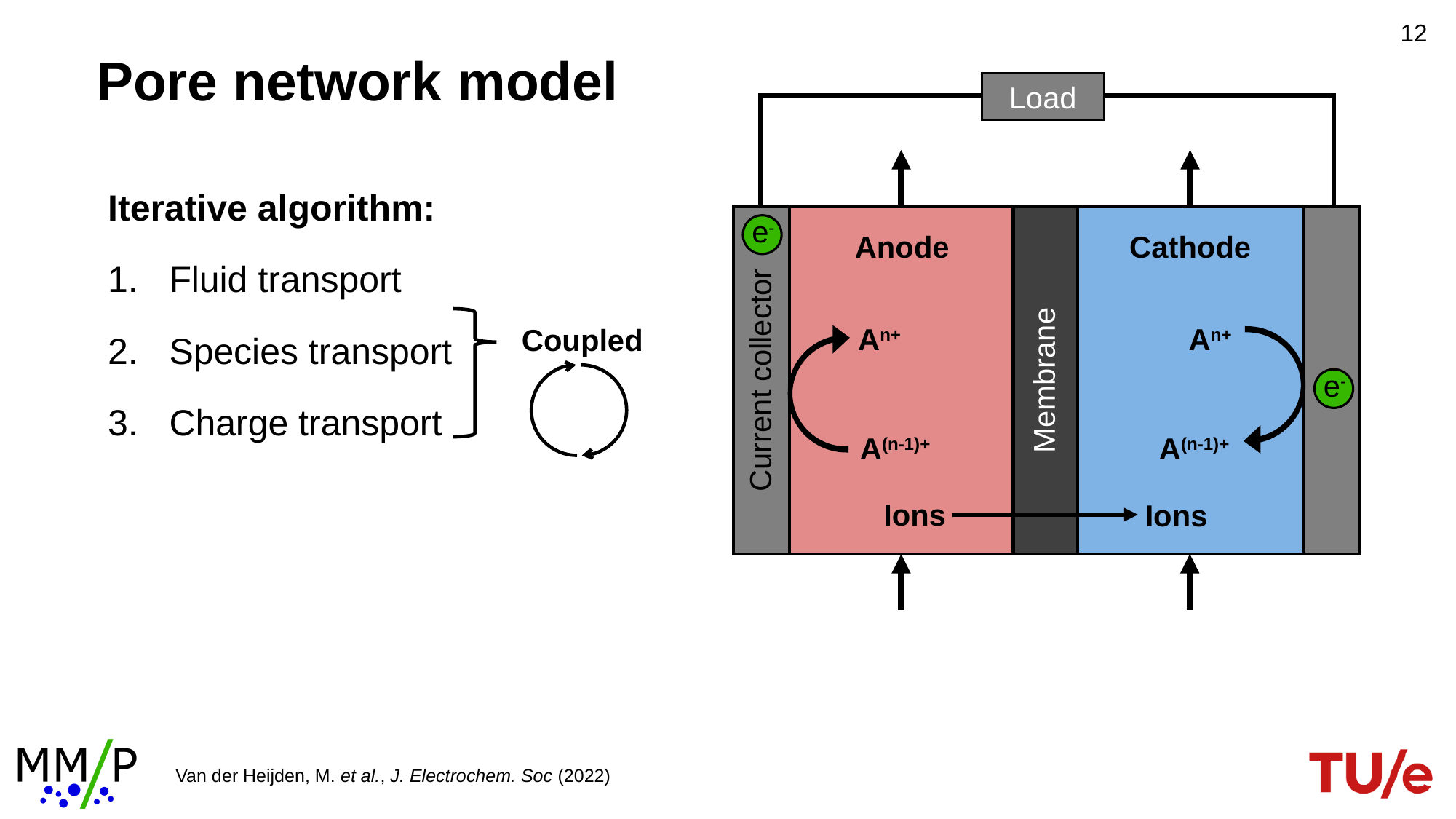

12
# Pore network model
Load
Iterative algorithm:
Fluid transport
Species transport
Charge transport

e-

Anode
Cathode

An+
An+
Coupled

Membrane
Current collector
e-

A(n-1)+
A(n-1)+
Ions
Ions

Van der Heijden, M. et al., J. Electrochem. Soc (2022)